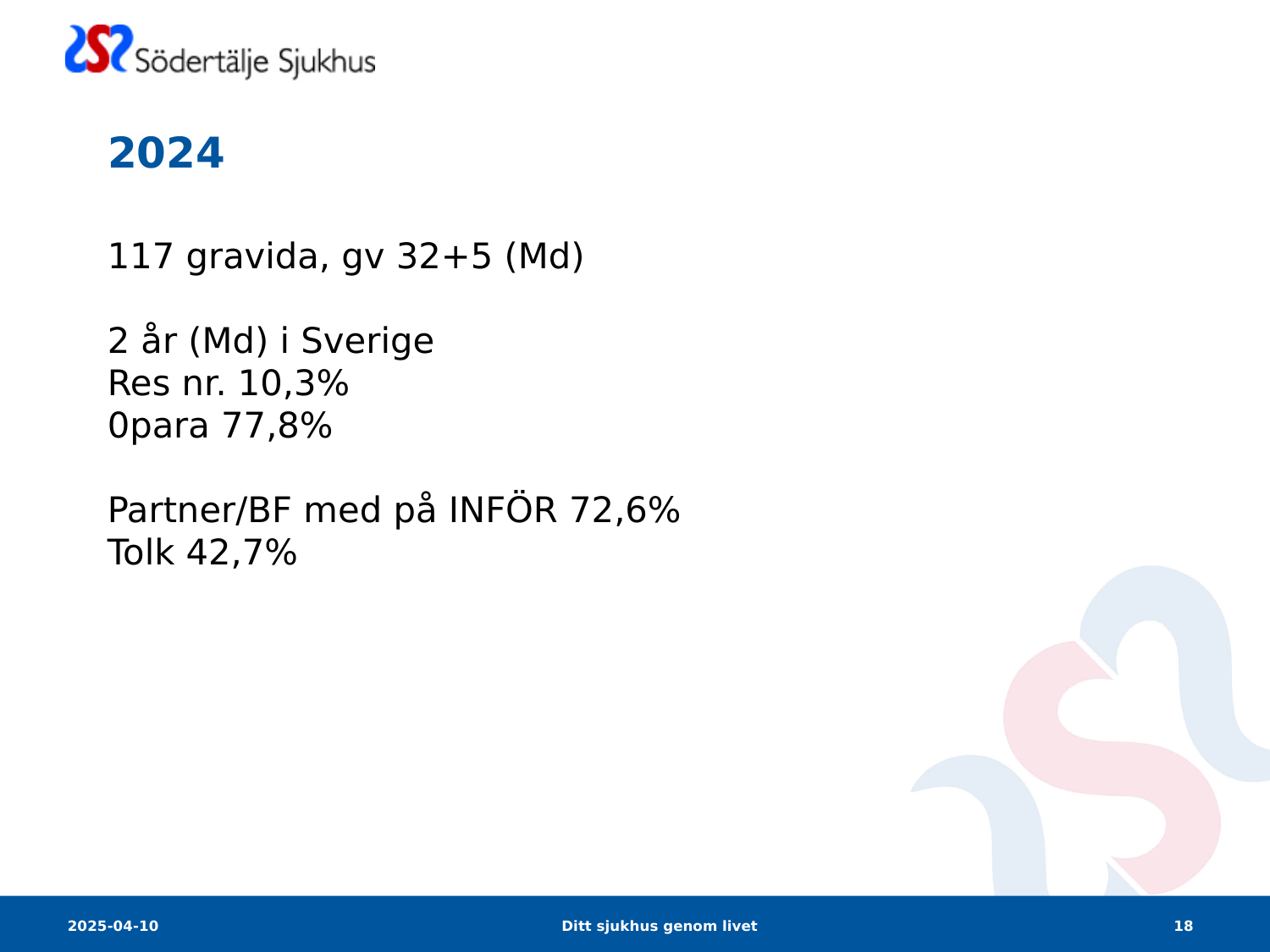

# 2024
117 gravida, gv 32+5 (Md)

2 år (Md) i Sverige
Res nr. 10,3%
0para 77,8%

Partner/BF med på INFÖR 72,6%
Tolk 42,7%

2025-04-10
Ditt sjukhus genom livet
18